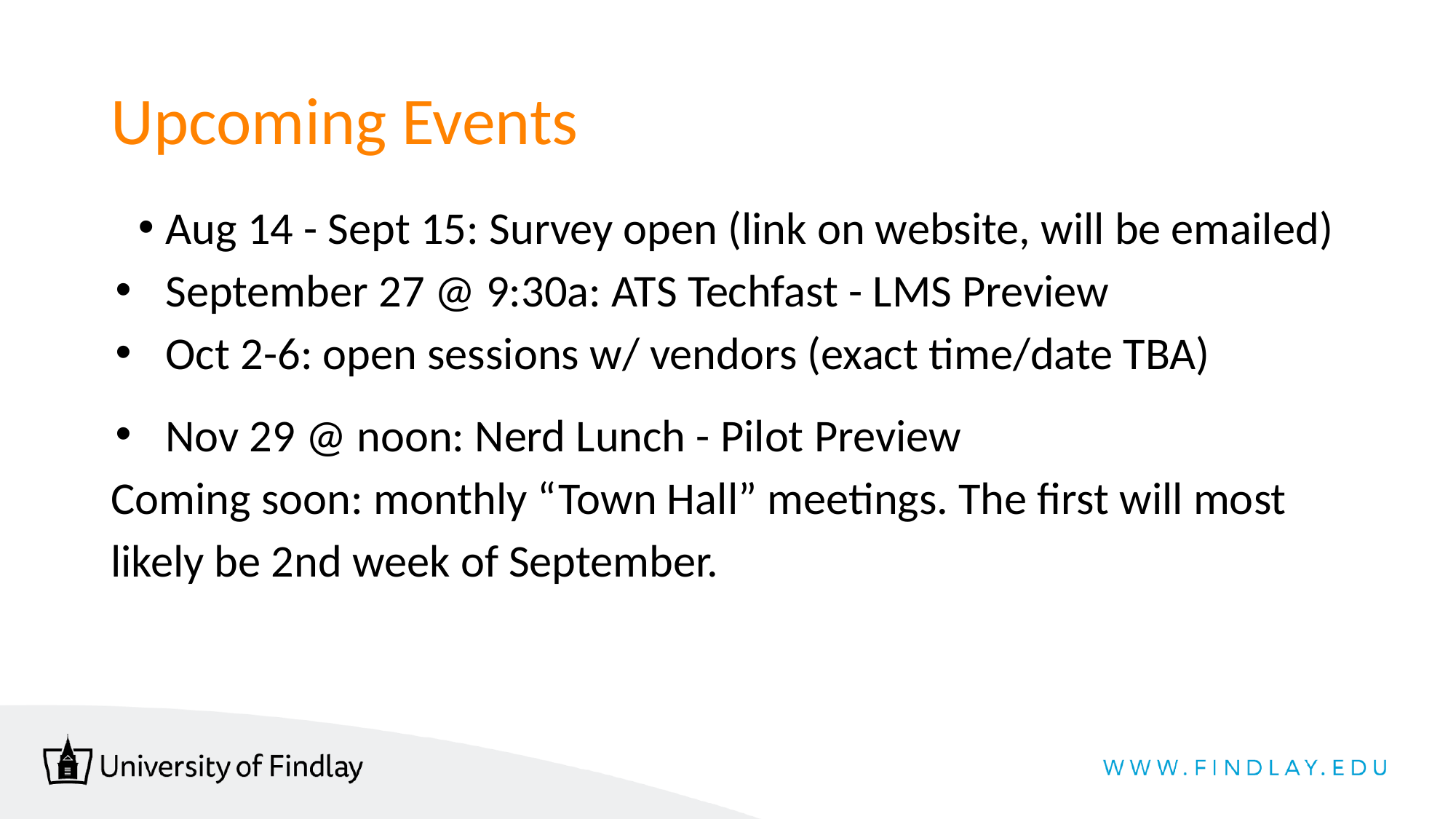

# Upcoming Events
Aug 14 - Sept 15: Survey open (link on website, will be emailed)
September 27 @ 9:30a: ATS Techfast - LMS Preview
Oct 2-6: open sessions w/ vendors (exact time/date TBA)
Nov 29 @ noon: Nerd Lunch - Pilot Preview
Coming soon: monthly “Town Hall” meetings. The first will most likely be 2nd week of September.